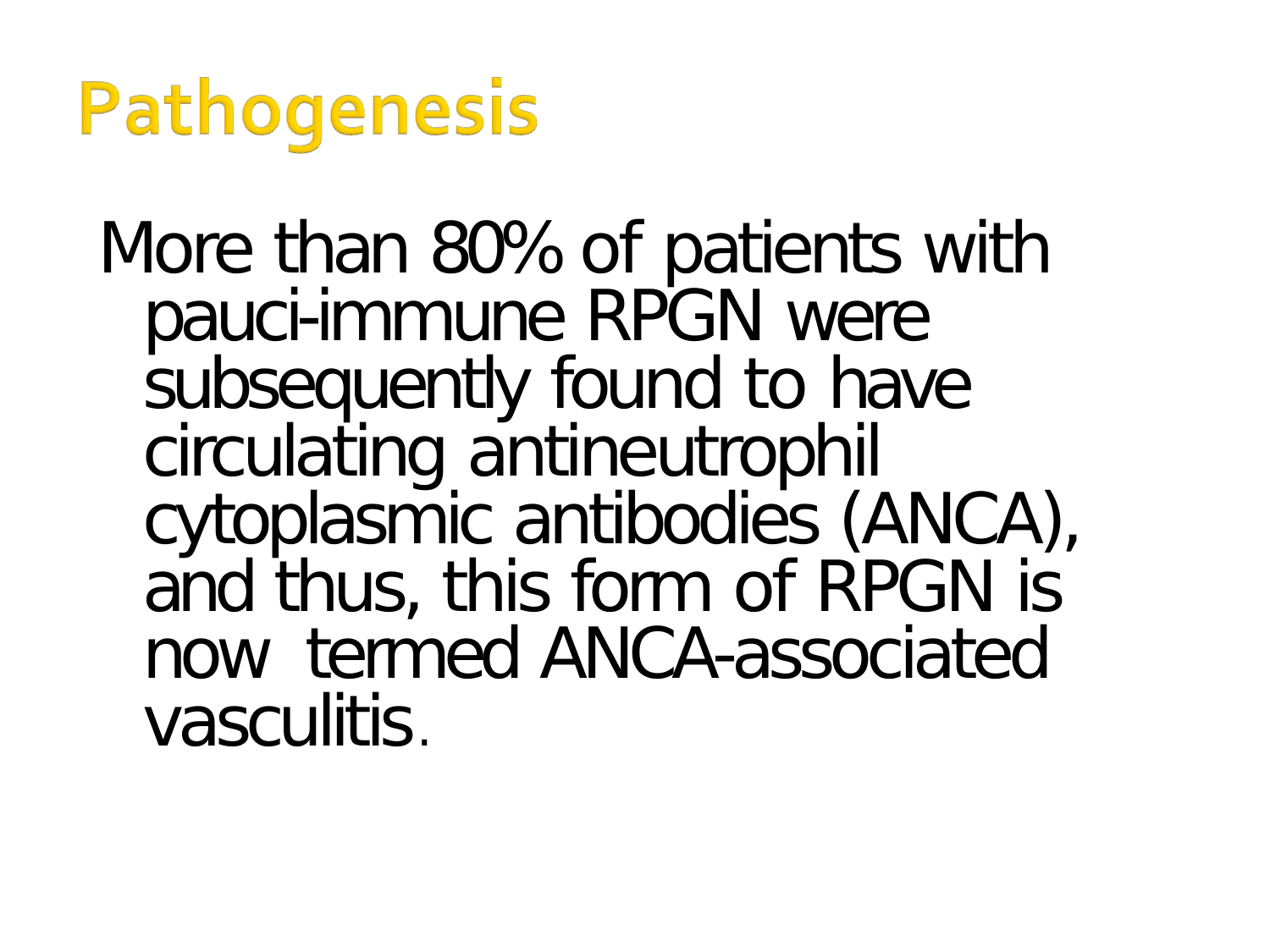

More than 80% of patients with  pauci-immune RPGN were  subsequently found to have  circulating antineutrophil  cytoplasmic antibodies (ANCA),  and thus, this form of RPGN is now  termed ANCA-associated vasculitis.